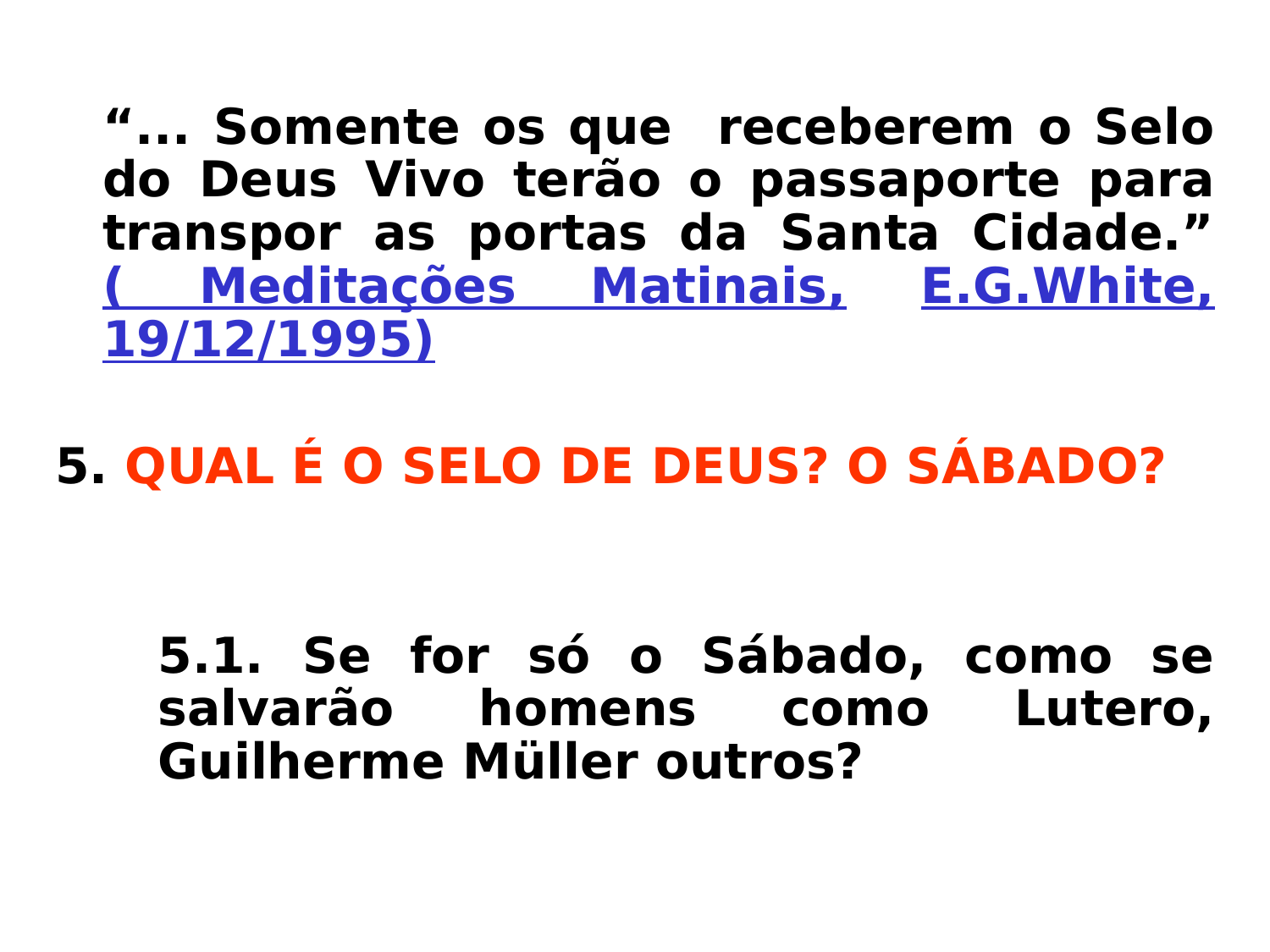

“... Somente os que  receberem o Selo do Deus Vivo terão o passaporte para transpor as portas da Santa Cidade.” ( Meditações Matinais, E.G.White, 19/12/1995)

5. QUAL É O SELO DE DEUS? O SÁBADO?

	5.1. Se for só o Sábado, como se salvarão homens como Lutero, Guilherme Müller outros?